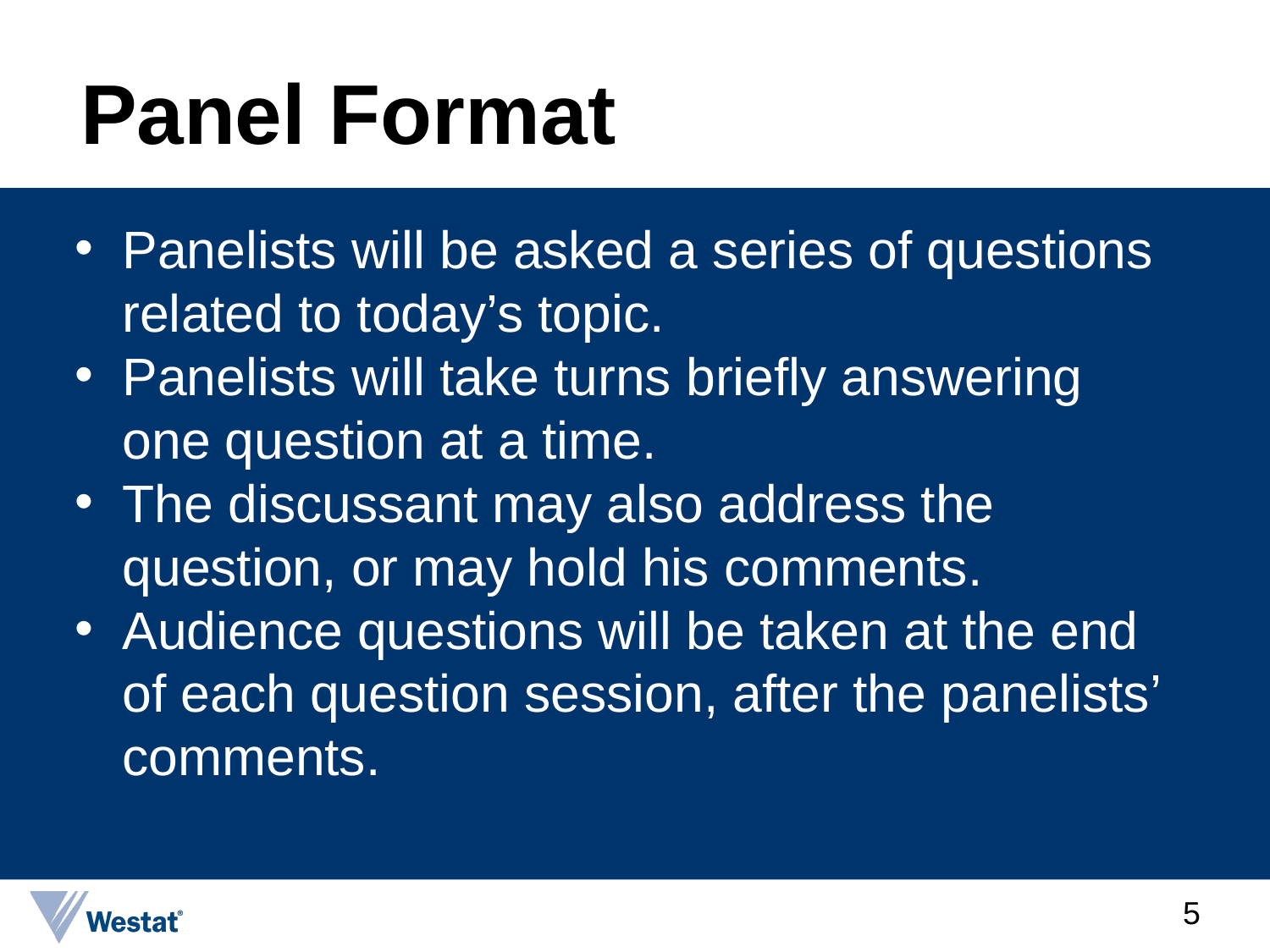

# Panel Format

Panelists will be asked a series of questions related to today’s topic.
Panelists will take turns briefly answering one question at a time.
The discussant may also address the question, or may hold his comments.
Audience questions will be taken at the end of each question session, after the panelists’ comments.
5